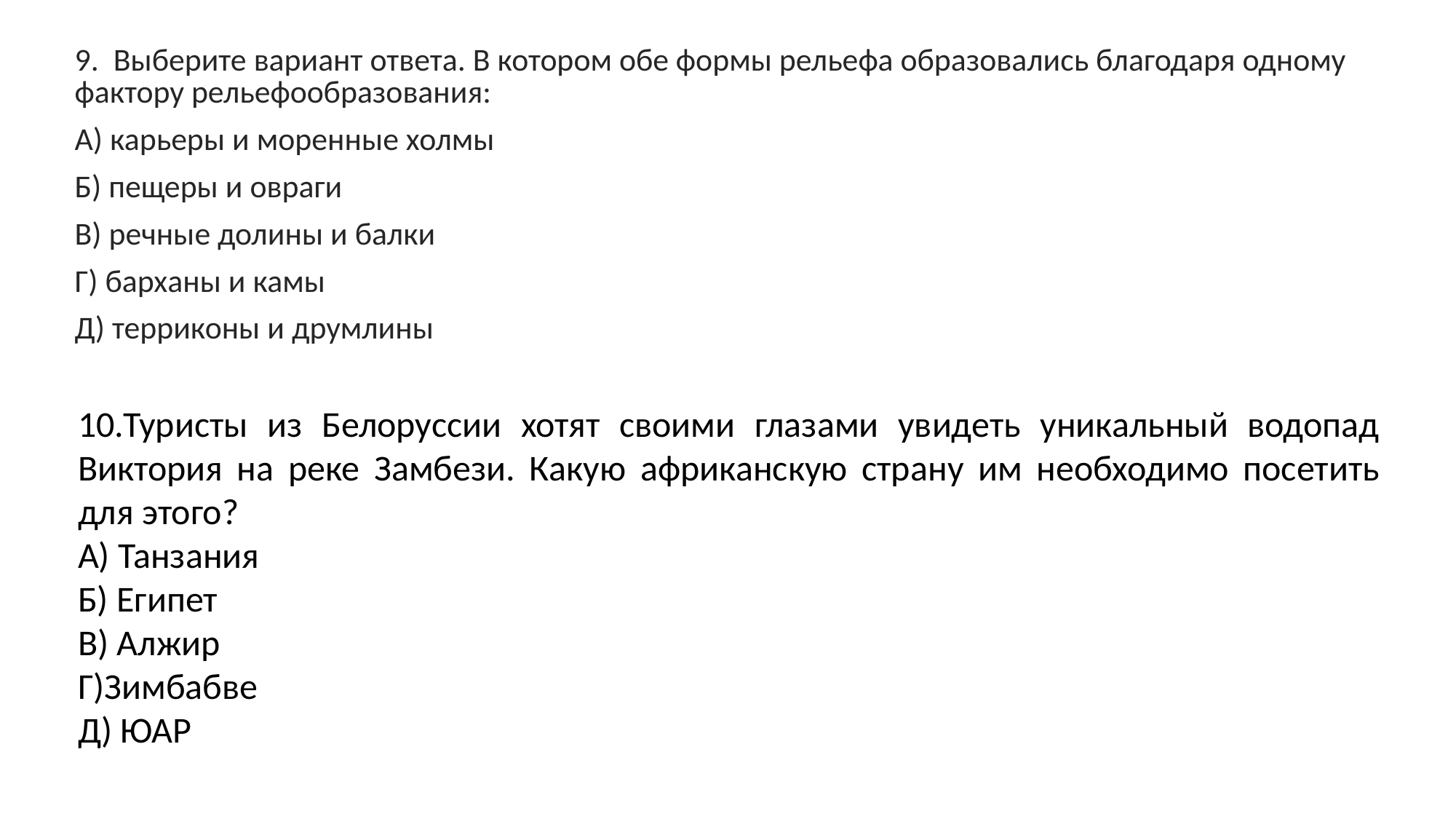

9.  Выберите вариант ответа. В котором обе формы рельефа образовались благодаря одному фактору рельефообразования:
А) карьеры и моренные холмы
Б) пещеры и овраги
В) речные долины и балки
Г) барханы и камы
Д) терриконы и друмлины

#
10.Туристы из Белоруссии хотят своими глазами увидеть уникальный водопад Виктория на реке Замбези. Какую африканскую страну им необходимо посетить для этого?
А) Танзания
Б) Египет
В) Алжир
Г)Зимбабве
Д) ЮАР